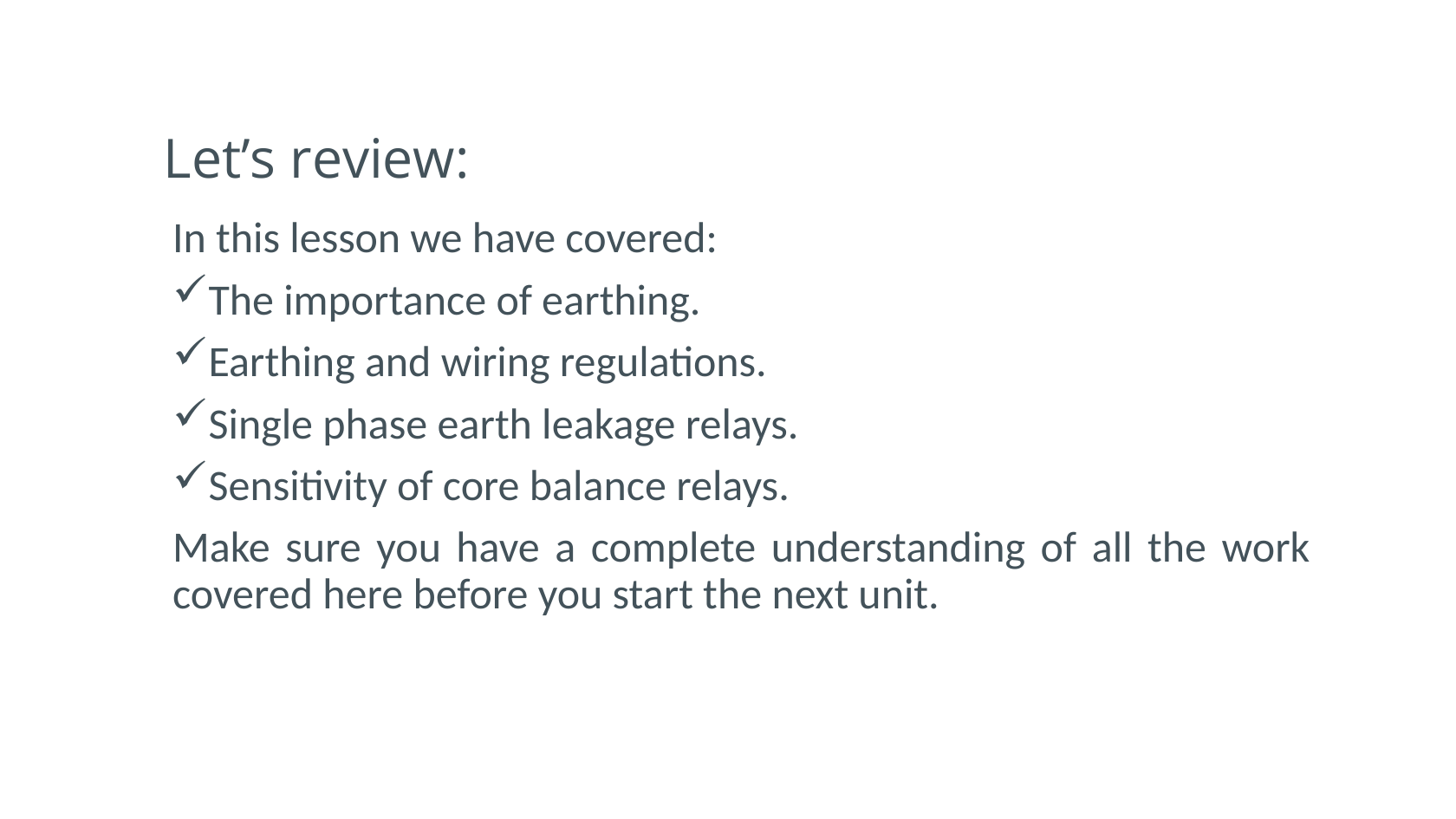

# Let’s review:
In this lesson we have covered:
The importance of earthing.
Earthing and wiring regulations.
Single phase earth leakage relays.
Sensitivity of core balance relays.
Make sure you have a complete understanding of all the work covered here before you start the next unit.